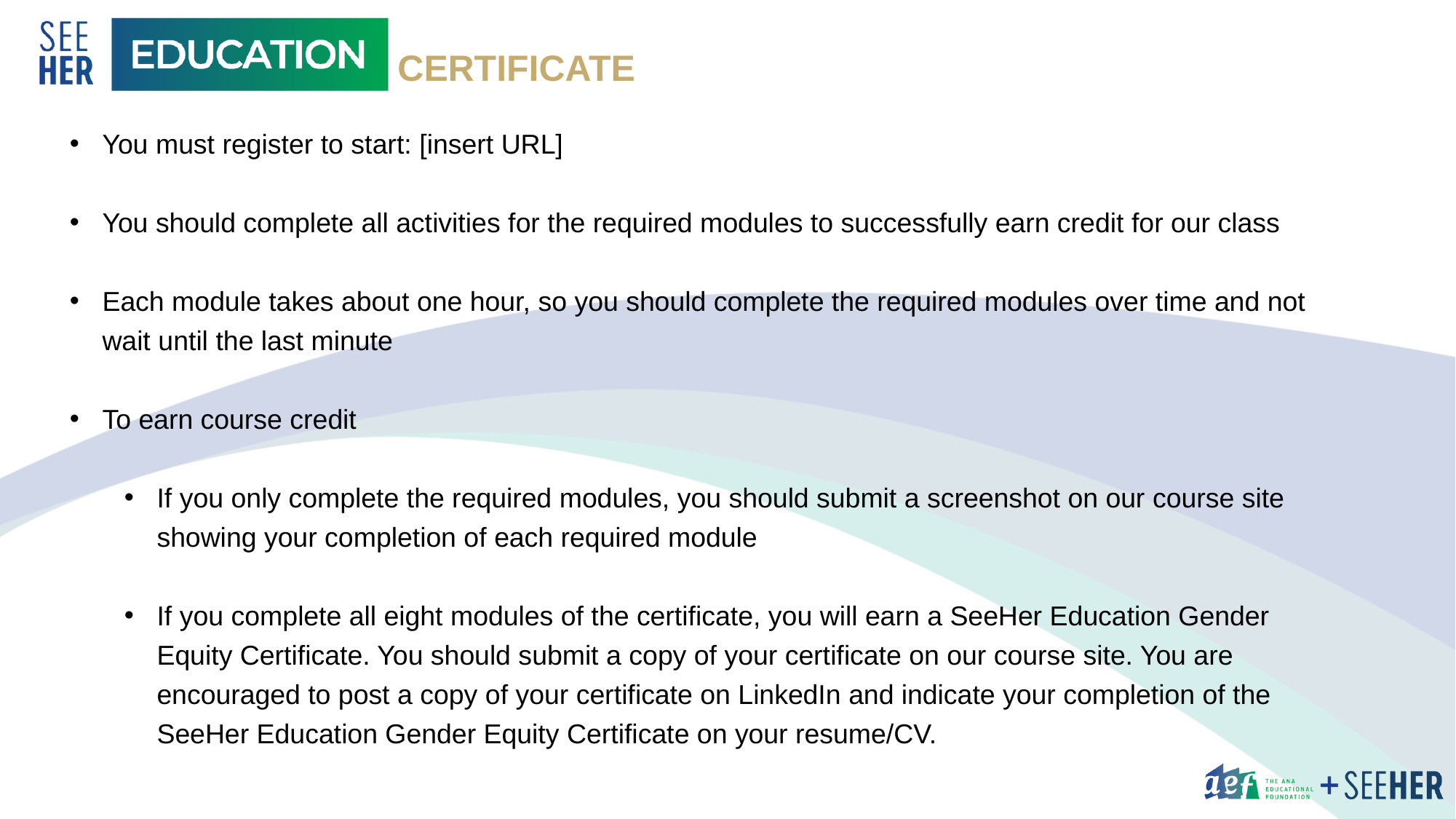

CERTIFICATE
You must register to start: [insert URL]

You should complete all activities for the required modules to successfully earn credit for our class

Each module takes about one hour, so you should complete the required modules over time and not wait until the last minute

To earn course credit

If you only complete the required modules, you should submit a screenshot on our course site showing your completion of each required module

If you complete all eight modules of the certificate, you will earn a SeeHer Education Gender Equity Certificate. You should submit a copy of your certificate on our course site. You are encouraged to post a copy of your certificate on LinkedIn and indicate your completion of the SeeHer Education Gender Equity Certificate on your resume/CV.